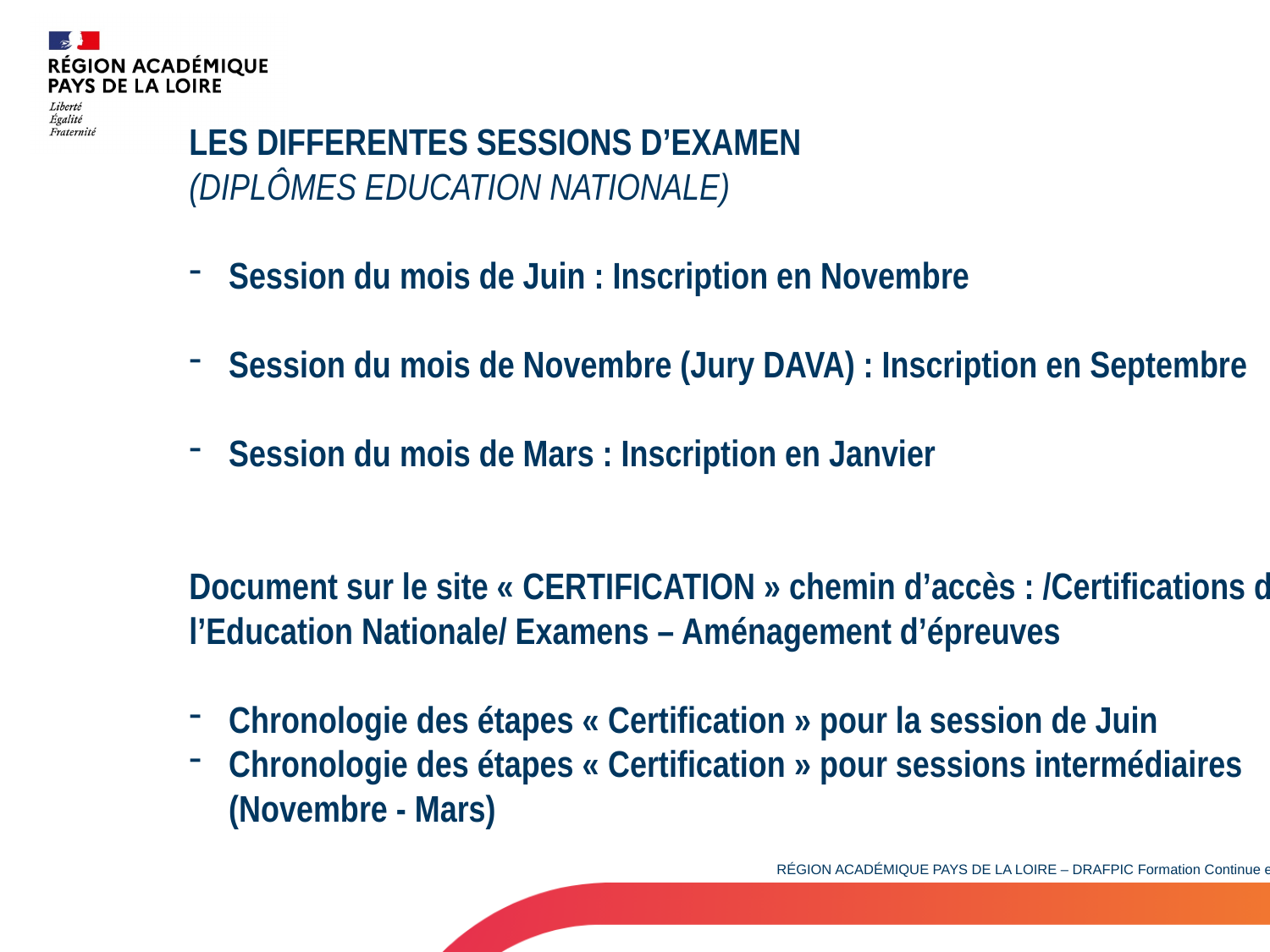

LES DIFFERENTES SESSIONS D’EXAMEN
(DIPLÔMES EDUCATION NATIONALE)

Session du mois de Juin : Inscription en Novembre

Session du mois de Novembre (Jury DAVA) : Inscription en Septembre

Session du mois de Mars : Inscription en Janvier

Document sur le site « CERTIFICATION » chemin d’accès : /Certifications de l’Education Nationale/ Examens – Aménagement d’épreuves

Chronologie des étapes « Certification » pour la session de Juin
Chronologie des étapes « Certification » pour sessions intermédiaires (Novembre - Mars)